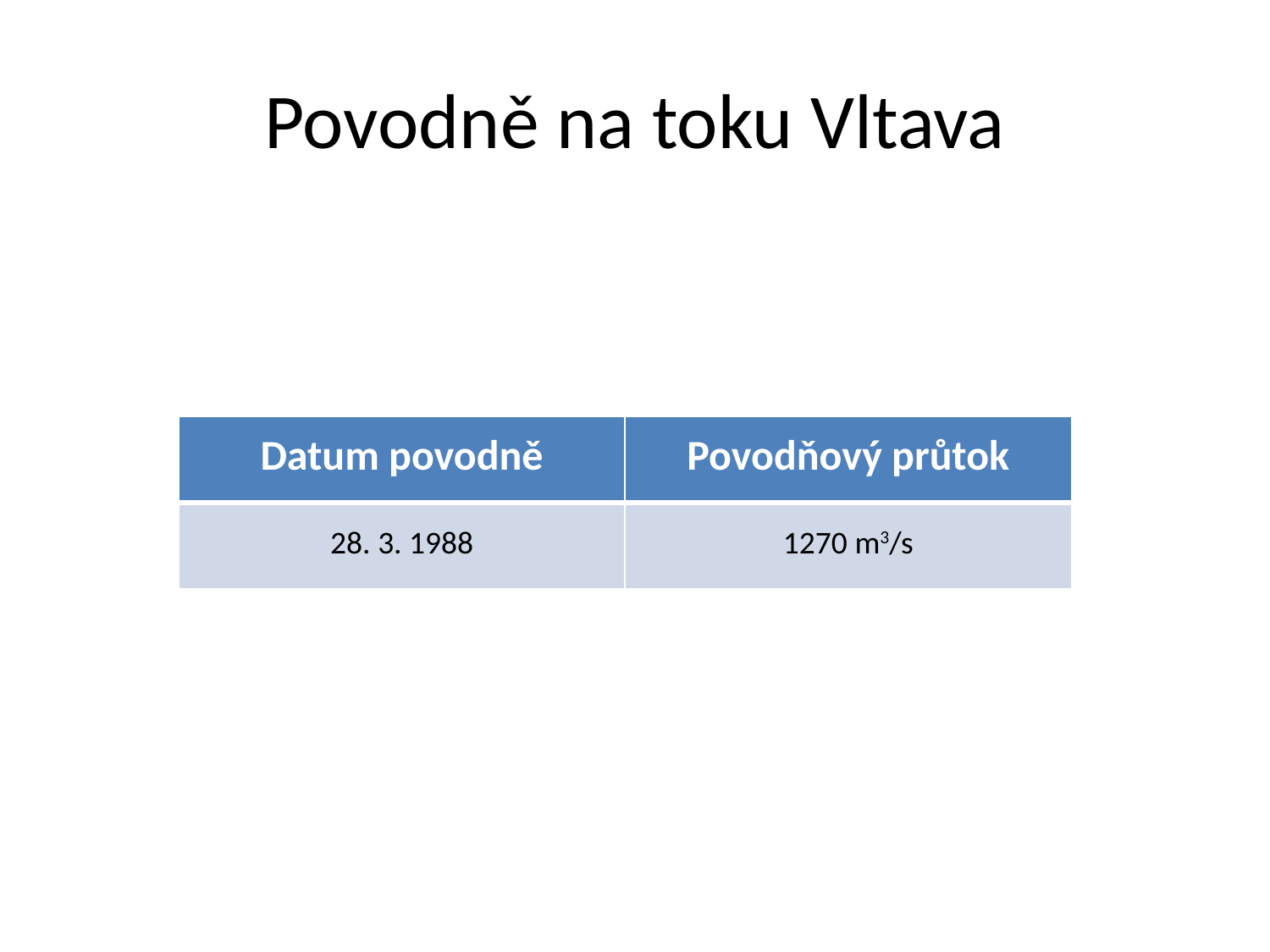

# Povodně na toku Vltava
| Datum povodně | Povodňový průtok |
| --- | --- |
| 28. 3. 1988 | 1270 m3/s |